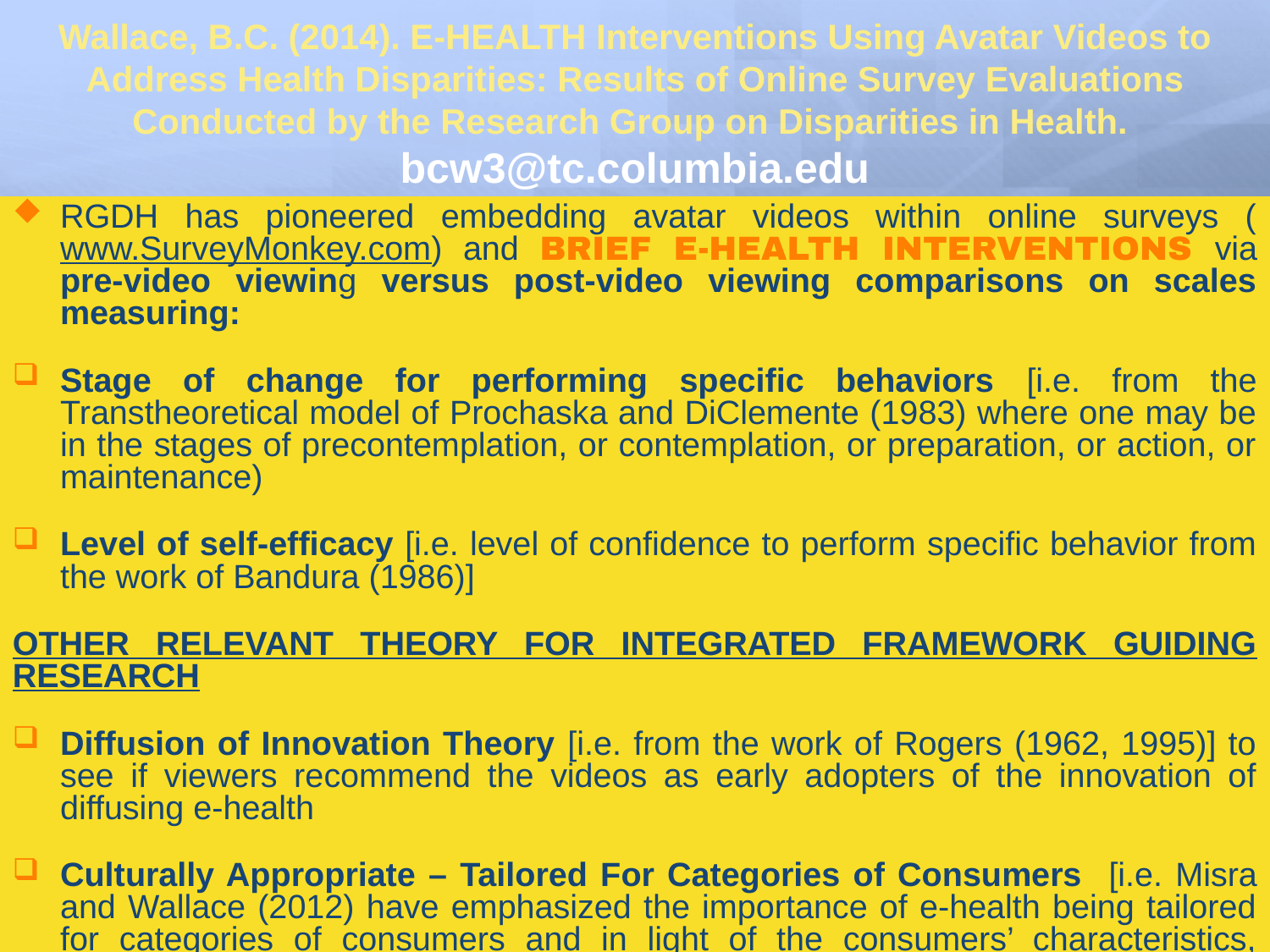

Wallace, B.C. (2014). E-HEALTH Interventions Using Avatar Videos to Address Health Disparities: Results of Online Survey Evaluations Conducted by the Research Group on Disparities in Health.
bcw3@tc.columbia.edu
RGDH has pioneered embedding avatar videos within online surveys (www.SurveyMonkey.com) and BRIEF E-HEALTH INTERVENTIONS via pre-video viewing versus post-video viewing comparisons on scales measuring:
Stage of change for performing specific behaviors [i.e. from the Transtheoretical model of Prochaska and DiClemente (1983) where one may be in the stages of precontemplation, or contemplation, or preparation, or action, or maintenance)
Level of self-efficacy [i.e. level of confidence to perform specific behavior from the work of Bandura (1986)]
OTHER RELEVANT THEORY FOR INTEGRATED FRAMEWORK GUIDING RESEARCH
Diffusion of Innovation Theory [i.e. from the work of Rogers (1962, 1995)] to see if viewers recommend the videos as early adopters of the innovation of diffusing e-health
Culturally Appropriate – Tailored For Categories of Consumers  [i.e. Misra and Wallace (2012) have emphasized the importance of e-health being tailored for categories of consumers and in light of the consumers’ characteristics, including being culturally appropriate